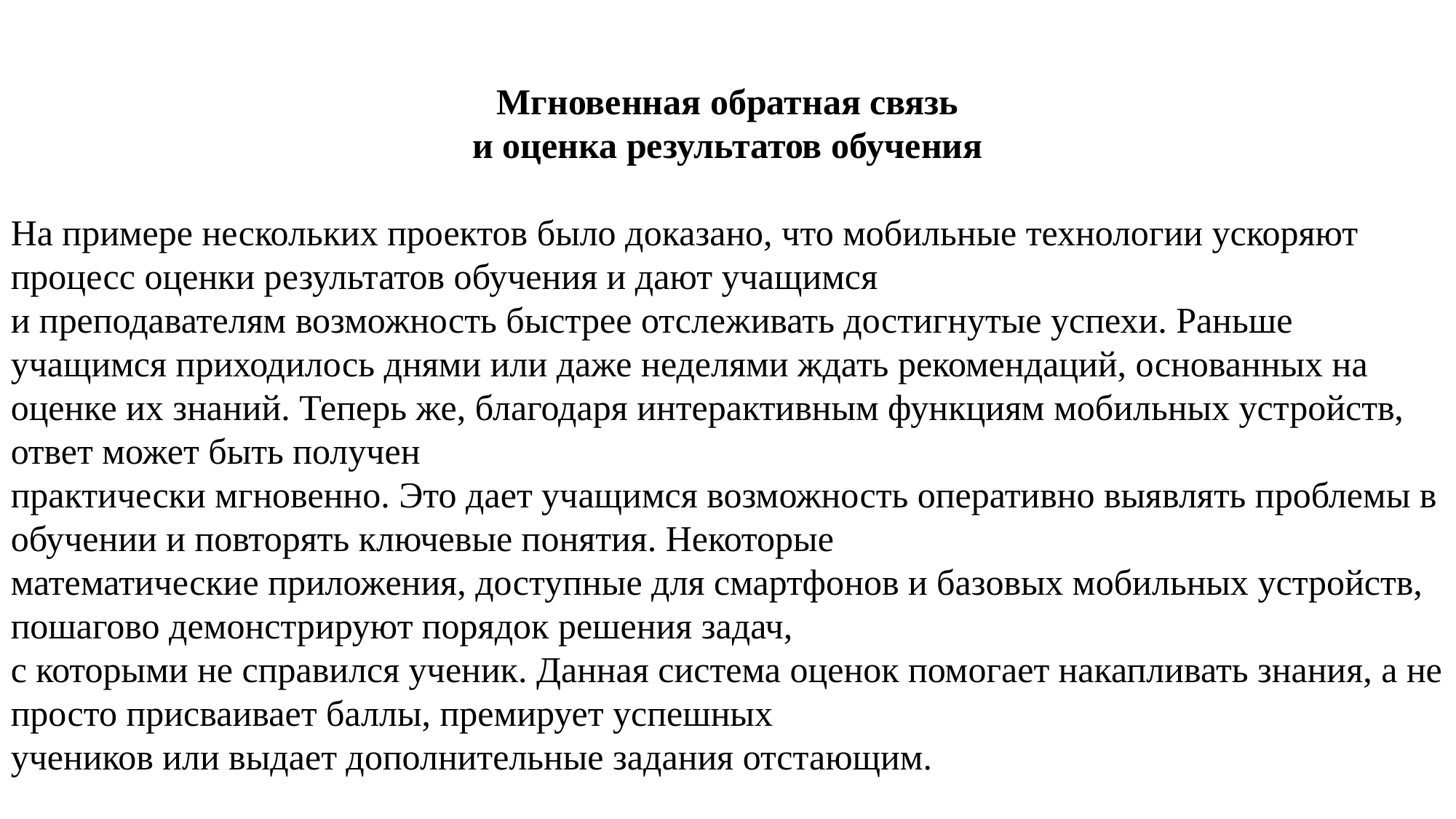

Мгновенная обратная связь
и оценка результатов обучения

На примере нескольких проектов было доказано, что мобильные технологии ускоряют процесс оценки результатов обучения и дают учащимся
и преподавателям возможность быстрее отслеживать достигнутые успехи. Раньше учащимся приходилось днями или даже неделями ждать рекомендаций, основанных на оценке их знаний. Теперь же, благодаря интерактивным функциям мобильных устройств, ответ может быть получен
практически мгновенно. Это дает учащимся возможность оперативно выявлять проблемы в обучении и повторять ключевые понятия. Некоторые
математические приложения, доступные для смартфонов и базовых мобильных устройств, пошагово демонстрируют порядок решения задач,
с которыми не справился ученик. Данная система оценок помогает накапливать знания, а не просто присваивает баллы, премирует успешных
учеников или выдает дополнительные задания отстающим.